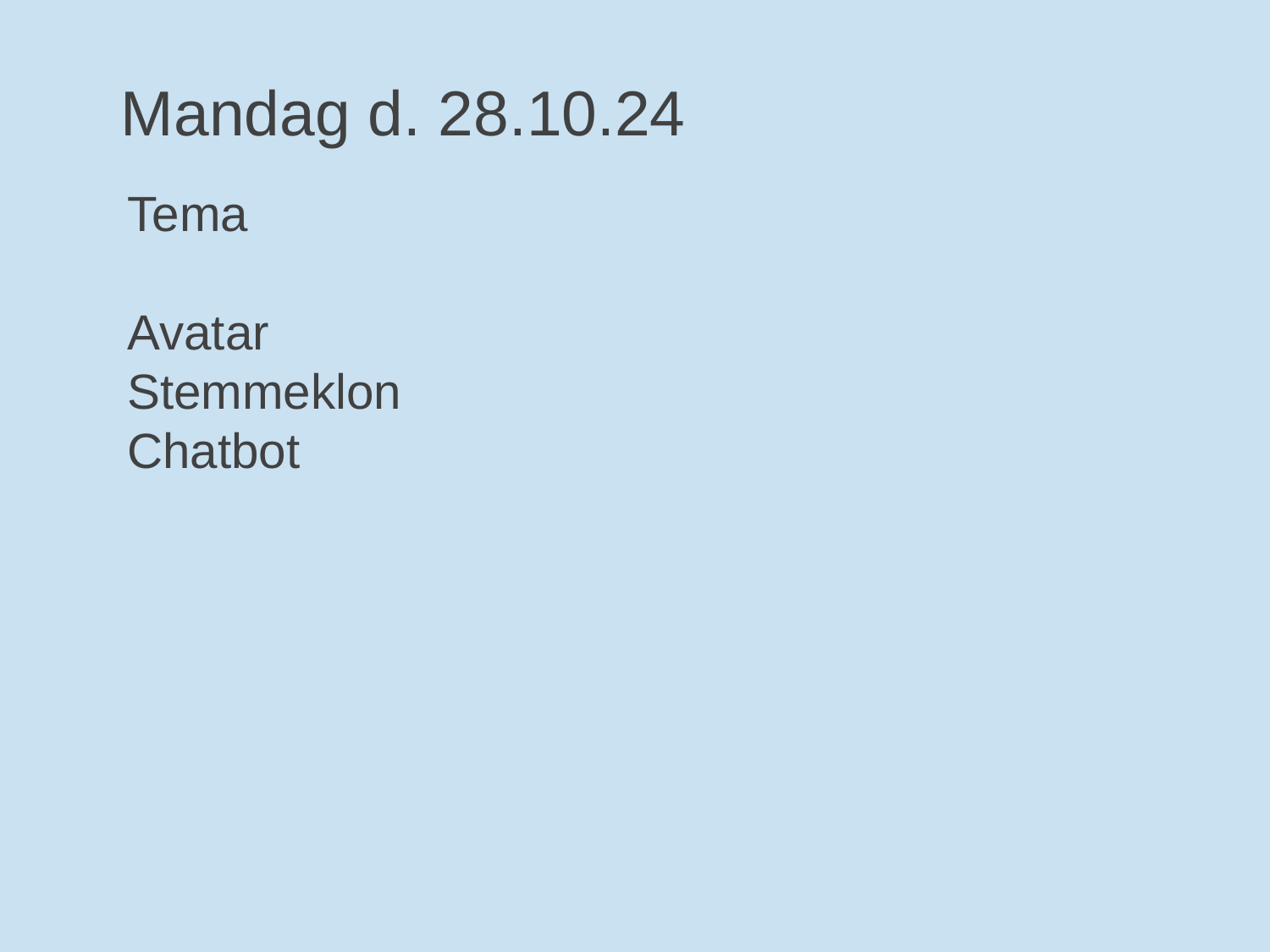

Mandag d. 28.10.24
Tema

Avatar
Stemmeklon
Chatbot